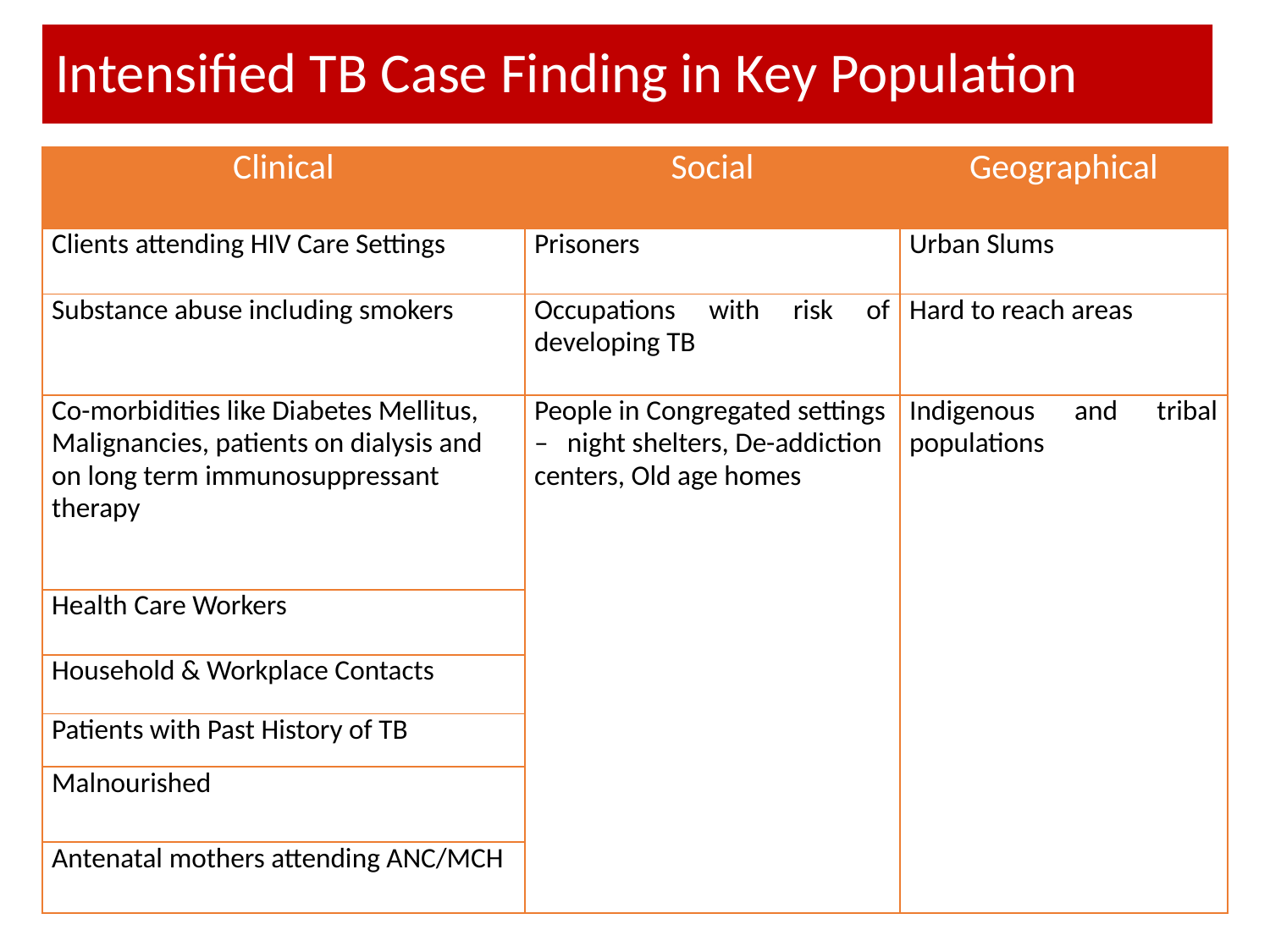

# Intensified TB Case Finding in Key Population
| Clinical | Social | Geographical |
| --- | --- | --- |
| Clients attending HIV Care Settings | Prisoners | Urban Slums |
| Substance abuse including smokers | Occupations with risk of developing TB | Hard to reach areas |
| Co-morbidities like Diabetes Mellitus, Malignancies, patients on dialysis and on long term immunosuppressant therapy | People in Congregated settings – night shelters, De-addiction centers, Old age homes | Indigenous and tribal populations |
| Health Care Workers |  |  |
| Household & Workplace Contacts |  |  |
| Patients with Past History of TB |  |  |
| Malnourished |  |  |
| Antenatal mothers attending ANC/MCH |  |  |